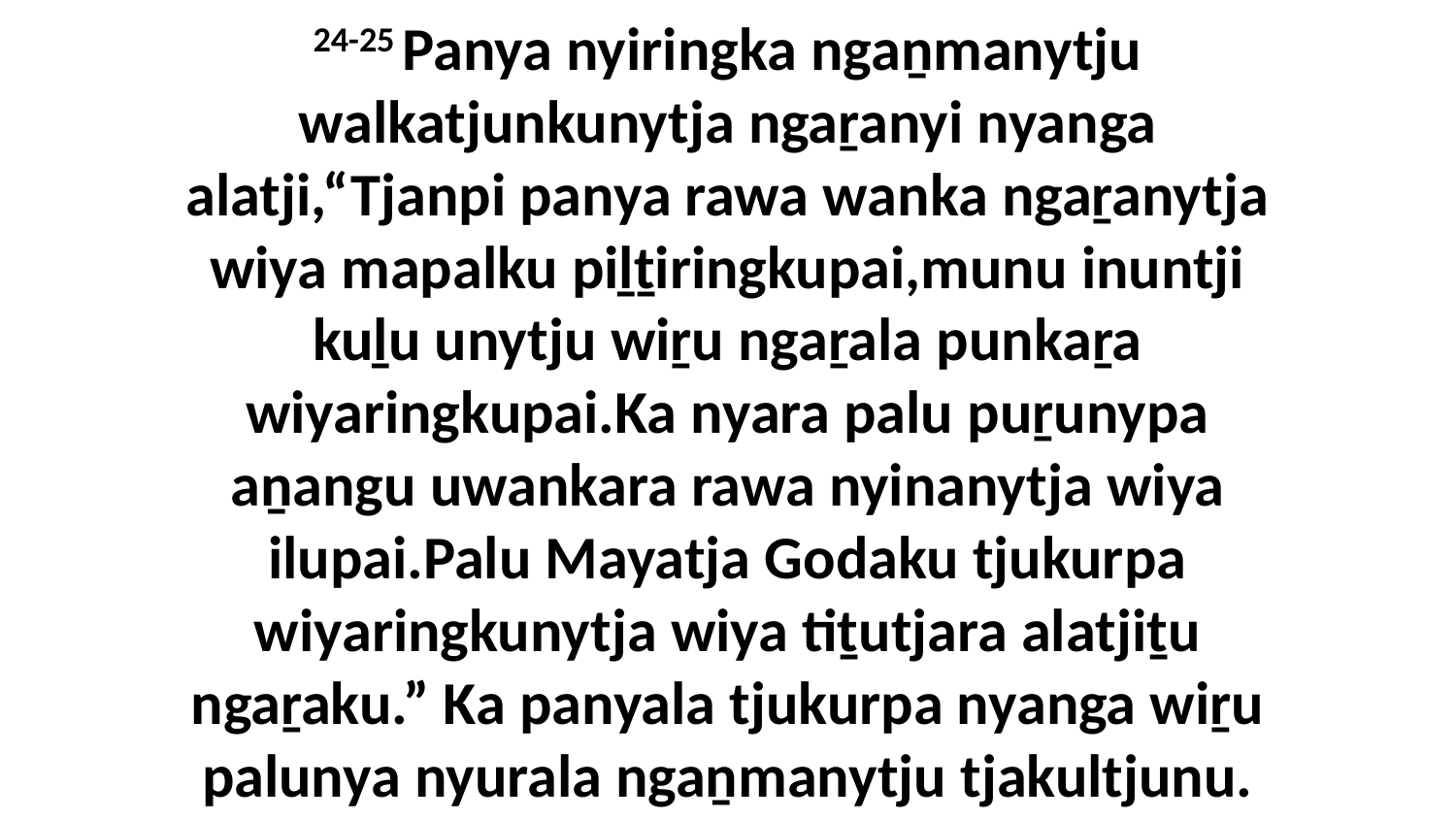

24-25 Panya nyiringka ngaṉmanytju walkatjunkunytja ngaṟanyi nyanga alatji,“Tjanpi panya rawa wanka ngaṟanytja wiya mapalku piḻṯiringkupai,munu inuntji kuḻu unytju wiṟu ngaṟala punkaṟa wiyaringkupai.Ka nyara palu puṟunypa aṉangu uwankara rawa nyinanytja wiya ilupai.Palu Mayatja Godaku tjukurpa wiyaringkunytja wiya tiṯutjara alatjiṯu ngaṟaku.” Ka panyala tjukurpa nyanga wiṟu palunya nyurala ngaṉmanytju tjakultjunu.